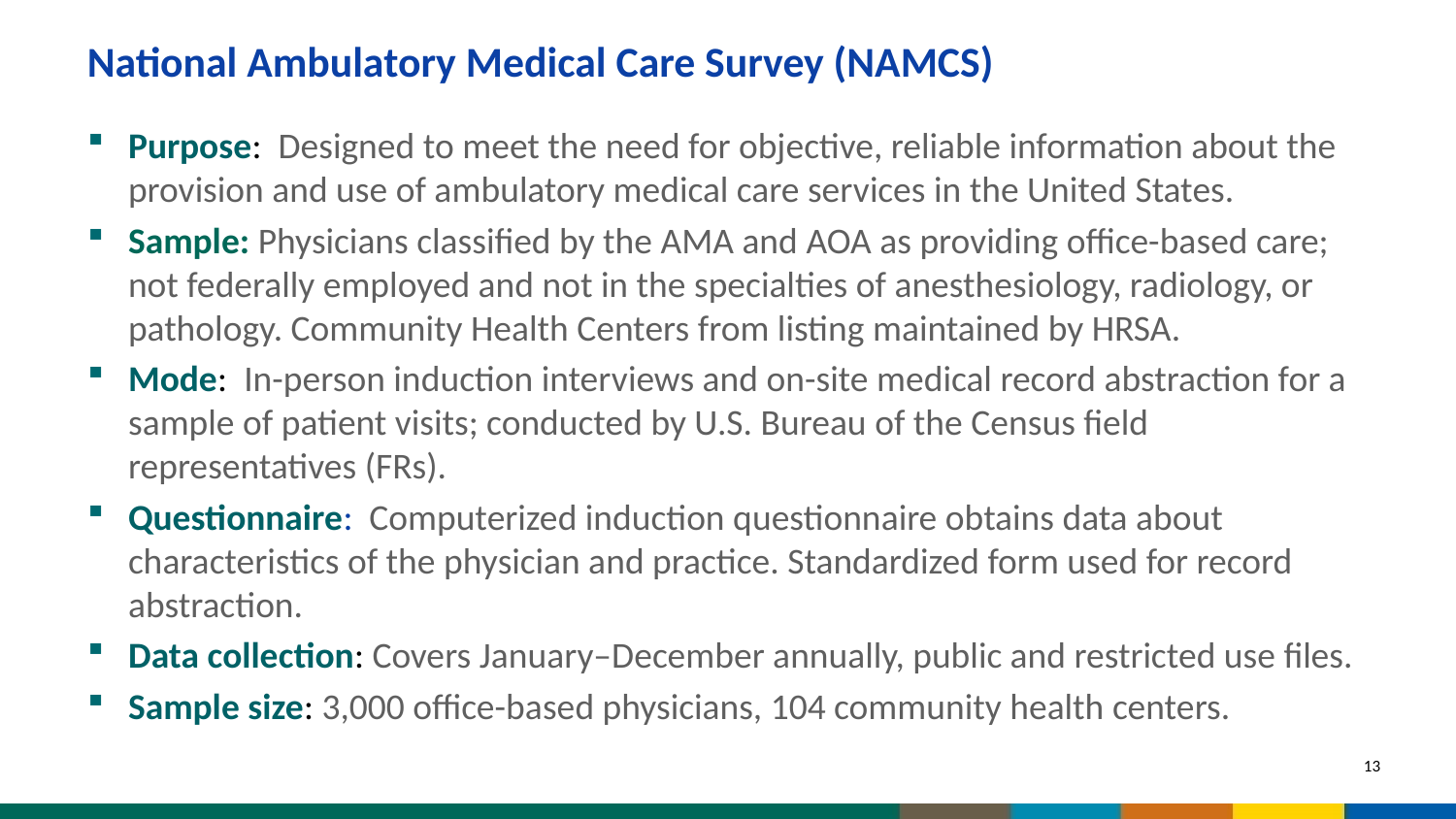

# National Ambulatory Medical Care Survey (NAMCS)
Purpose:  Designed to meet the need for objective, reliable information about the provision and use of ambulatory medical care services in the United States.
Sample: Physicians classified by the AMA and AOA as providing office-based care; not federally employed and not in the specialties of anesthesiology, radiology, or pathology. Community Health Centers from listing maintained by HRSA.
Mode:  In-person induction interviews and on-site medical record abstraction for a sample of patient visits; conducted by U.S. Bureau of the Census field representatives (FRs).
Questionnaire:  Computerized induction questionnaire obtains data about characteristics of the physician and practice. Standardized form used for record abstraction.
Data collection: Covers January–December annually, public and restricted use files.
Sample size: 3,000 office-based physicians, 104 community health centers.